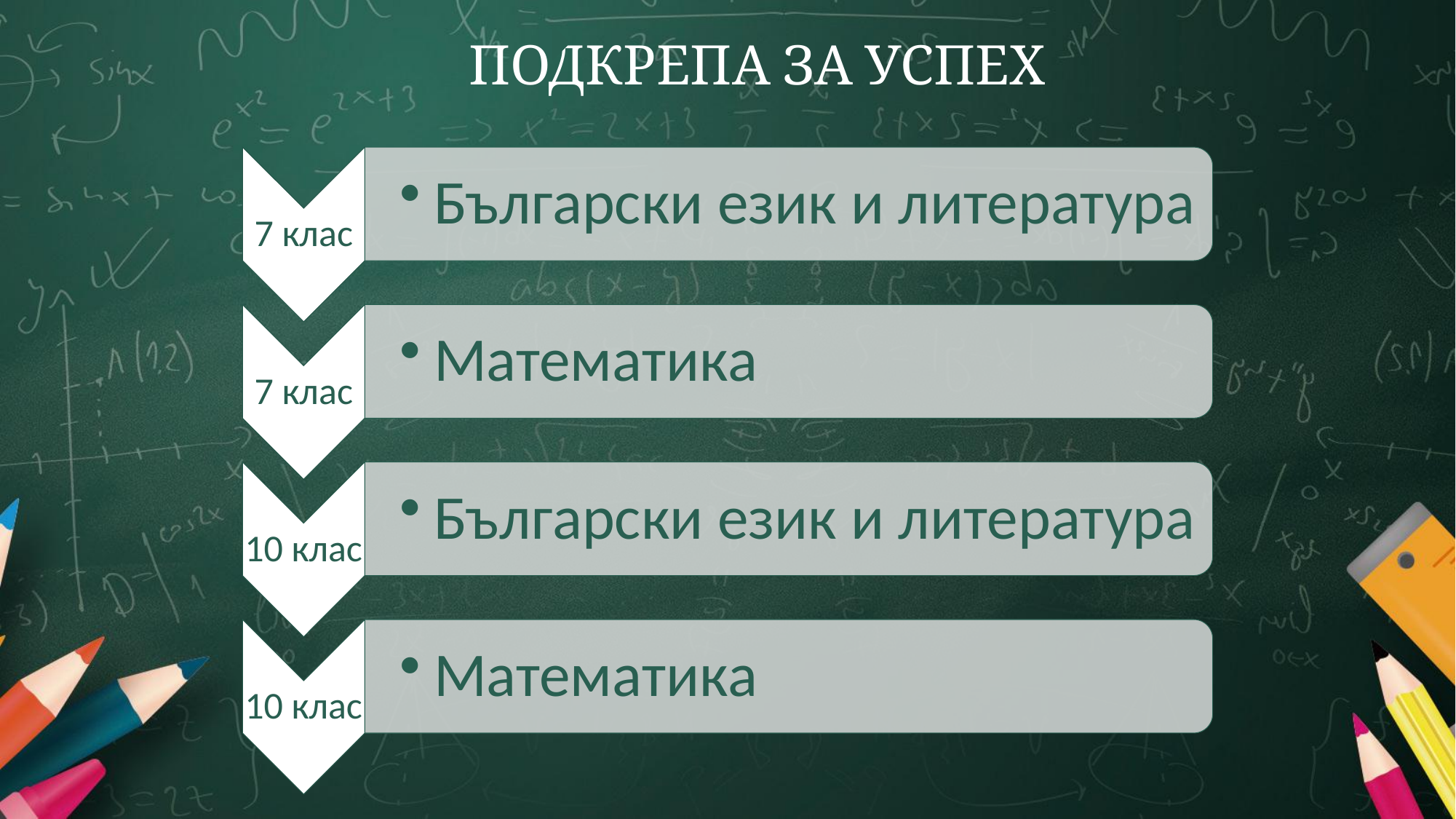

ПОДКРЕПА ЗА УСПЕХ

7 клас
Български език и литература
7 клас
Математика
10 клас
Български език и литература
10 клас
Математика